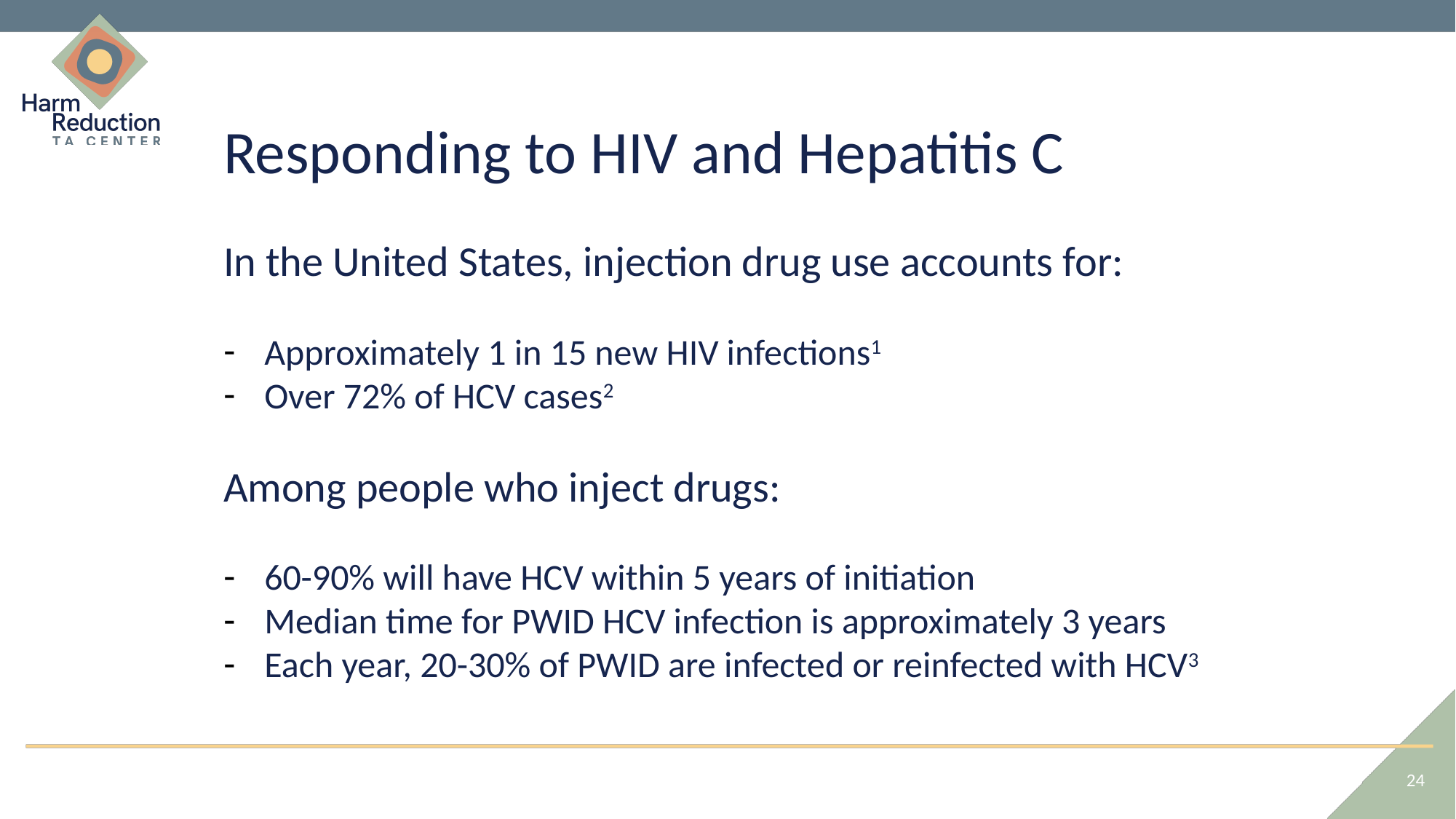

# Responding to HIV and Hepatitis C
In the United States, injection drug use accounts for:

Approximately 1 in 15 new HIV infections1
Over 72% of HCV cases2

Among people who inject drugs:

60-90% will have HCV within 5 years of initiation
Median time for PWID HCV infection is approximately 3 years
Each year, 20-30% of PWID are infected or reinfected with HCV3

24